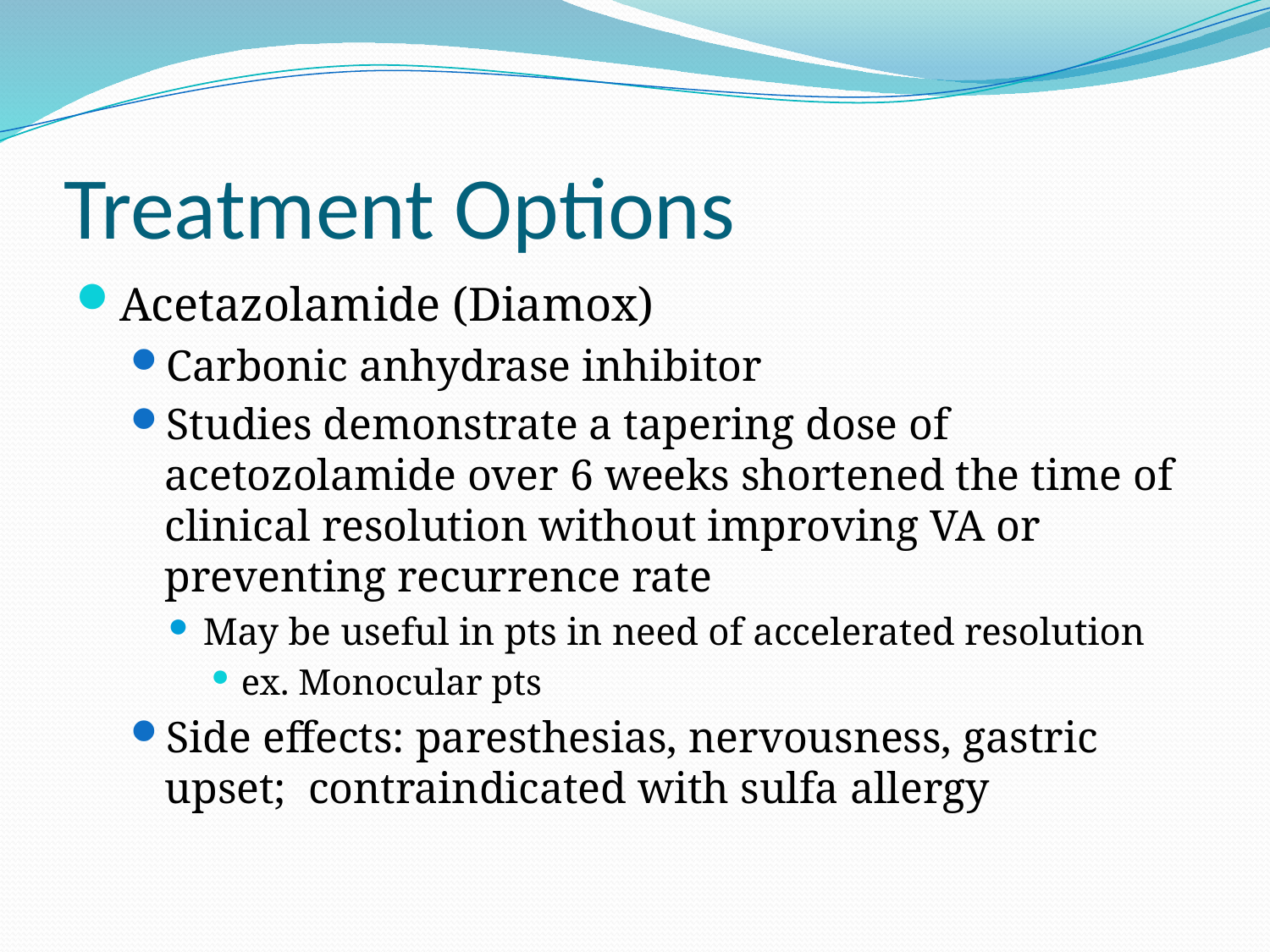

# Treatment Options
Acetazolamide (Diamox)
Carbonic anhydrase inhibitor
Studies demonstrate a tapering dose of acetozolamide over 6 weeks shortened the time of clinical resolution without improving VA or preventing recurrence rate
May be useful in pts in need of accelerated resolution
ex. Monocular pts
Side effects: paresthesias, nervousness, gastric upset;  contraindicated with sulfa allergy